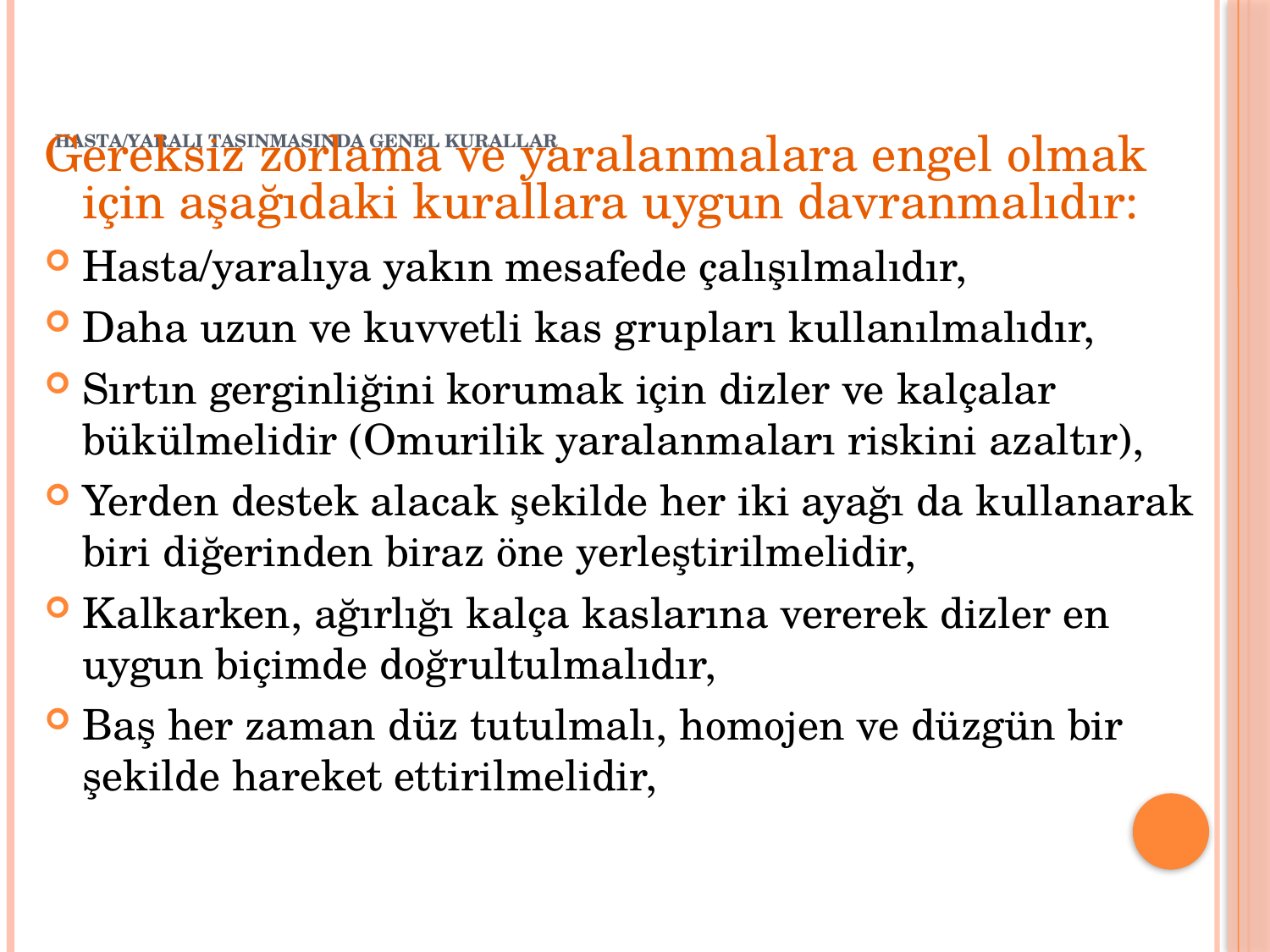

# Hasta/yaralı taşınmasında genel kurallar
Gereksiz zorlama ve yaralanmalara engel olmak için aşağıdaki kurallara uygun davranmalıdır:
Hasta/yaralıya yakın mesafede çalışılmalıdır,
Daha uzun ve kuvvetli kas grupları kullanılmalıdır,
Sırtın gerginliğini korumak için dizler ve kalçalar bükülmelidir (Omurilik yaralanmaları riskini azaltır),
Yerden destek alacak şekilde her iki ayağı da kullanarak biri diğerinden biraz öne yerleştirilmelidir,
Kalkarken, ağırlığı kalça kaslarına vererek dizler en uygun biçimde doğrultulmalıdır,
Baş her zaman düz tutulmalı, homojen ve düzgün bir şekilde hareket ettirilmelidir,